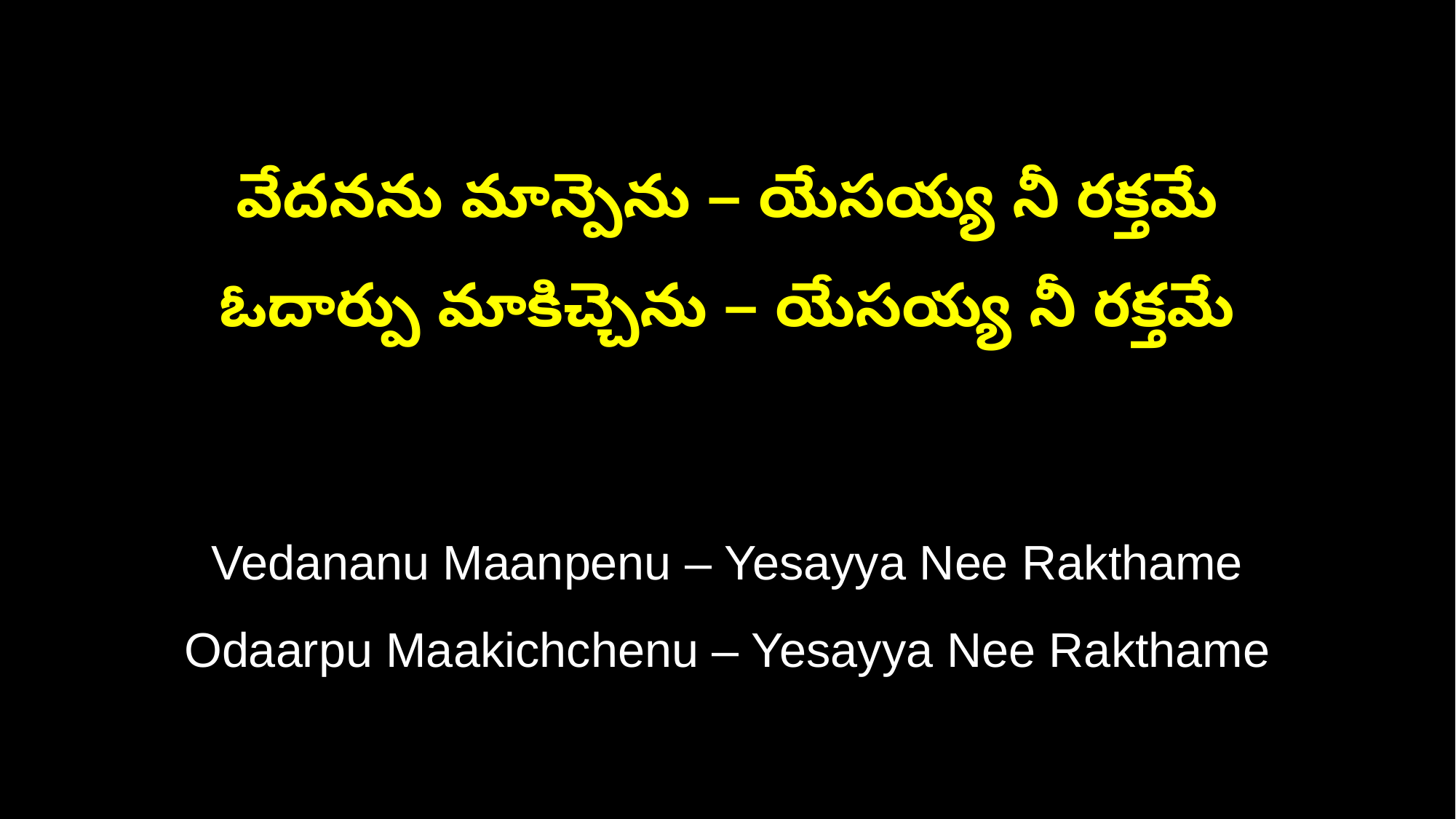

వేదనను మాన్పెను – యేసయ్య నీ రక్తమే
ఓదార్పు మాకిచ్చెను – యేసయ్య నీ రక్తమే
Vedananu Maanpenu – Yesayya Nee Rakthame
Odaarpu Maakichchenu – Yesayya Nee Rakthame